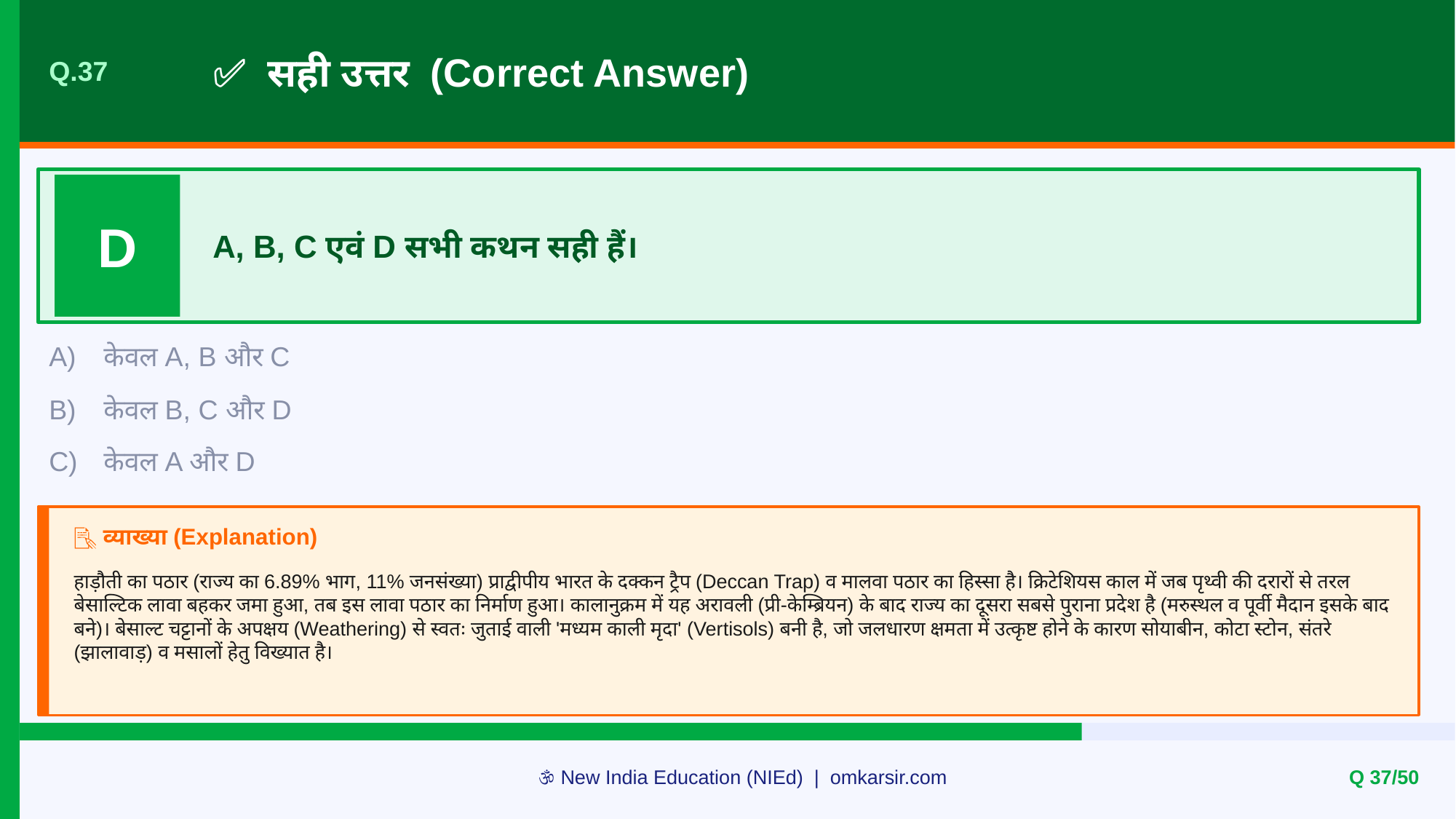

✅  सही उत्तर  (Correct Answer)
Q.37

D
A, B, C एवं D सभी कथन सही हैं।
A)
केवल A, B और C
B)
केवल B, C और D
C)
केवल A और D

📝 व्याख्या (Explanation)
हाड़ौती का पठार (राज्य का 6.89% भाग, 11% जनसंख्या) प्राद्वीपीय भारत के दक्कन ट्रैप (Deccan Trap) व मालवा पठार का हिस्सा है। क्रिटेशियस काल में जब पृथ्वी की दरारों से तरल बेसाल्टिक लावा बहकर जमा हुआ, तब इस लावा पठार का निर्माण हुआ। कालानुक्रम में यह अरावली (प्री-केम्ब्रियन) के बाद राज्य का दूसरा सबसे पुराना प्रदेश है (मरुस्थल व पूर्वी मैदान इसके बाद बने)। बेसाल्ट चट्टानों के अपक्षय (Weathering) से स्वतः जुताई वाली 'मध्यम काली मृदा' (Vertisols) बनी है, जो जलधारण क्षमता में उत्कृष्ट होने के कारण सोयाबीन, कोटा स्टोन, संतरे (झालावाड़) व मसालों हेतु विख्यात है।

🕉️ New India Education (NIEd)  |  omkarsir.com
Q 37/50